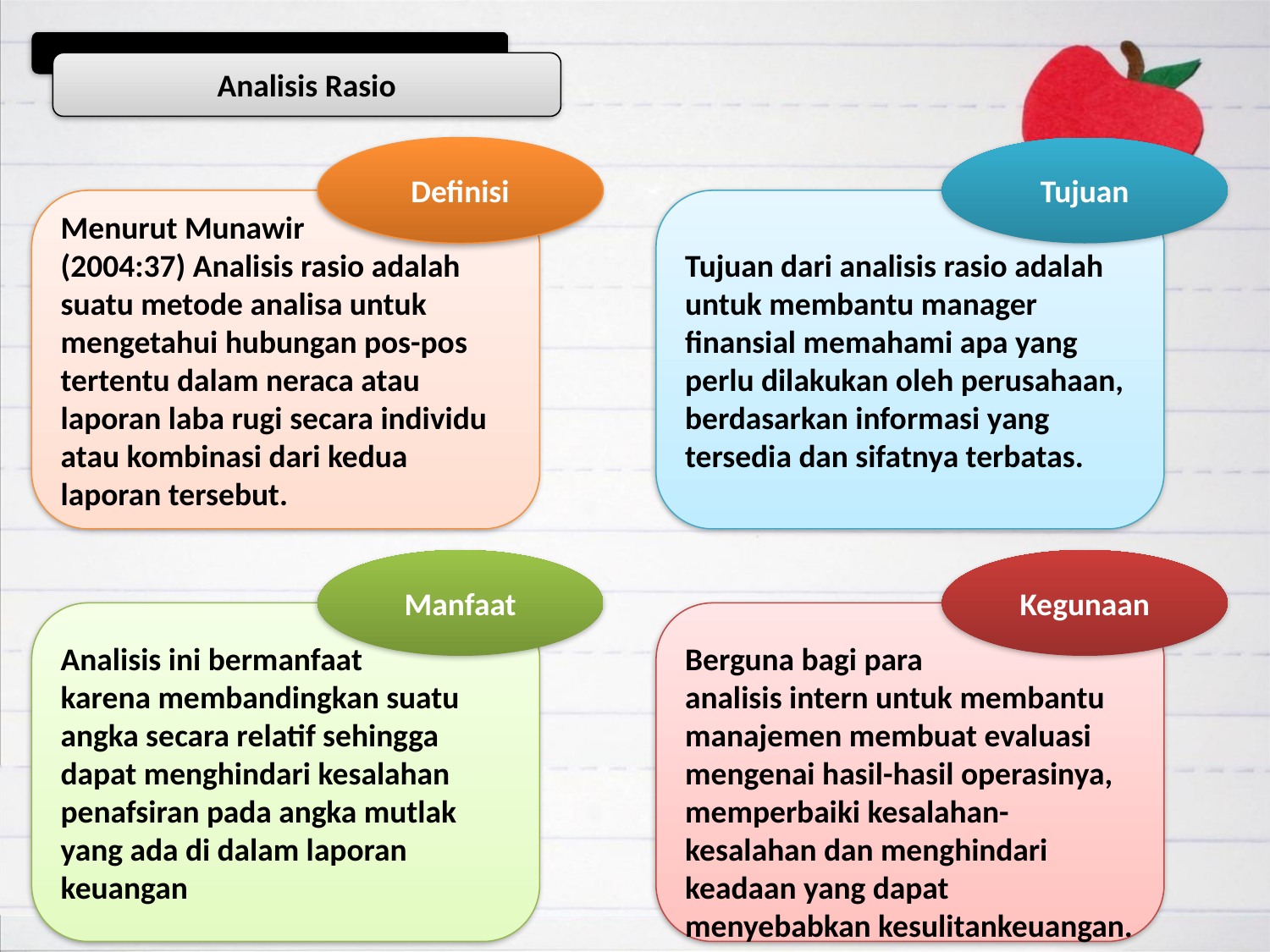

Analisis Rasio
Definisi
Tujuan
Menurut Munawir
(2004:37) Analisis rasio adalah suatu metode analisa untuk mengetahui hubungan pos-pos tertentu dalam neraca atau laporan laba rugi secara individu atau kombinasi dari kedua laporan tersebut.
Tujuan dari analisis rasio adalah untuk membantu manager finansial memahami apa yang perlu dilakukan oleh perusahaan, berdasarkan informasi yang tersedia dan sifatnya terbatas.
Manfaat
Kegunaan
Analisis ini bermanfaat
karena membandingkan suatu angka secara relatif sehingga dapat menghindari kesalahan penafsiran pada angka mutlak yang ada di dalam laporan keuangan

Berguna bagi para
analisis intern untuk membantu manajemen membuat evaluasi mengenai hasil-hasil operasinya, memperbaiki kesalahan-kesalahan dan menghindari keadaan yang dapat menyebabkan kesulitankeuangan.